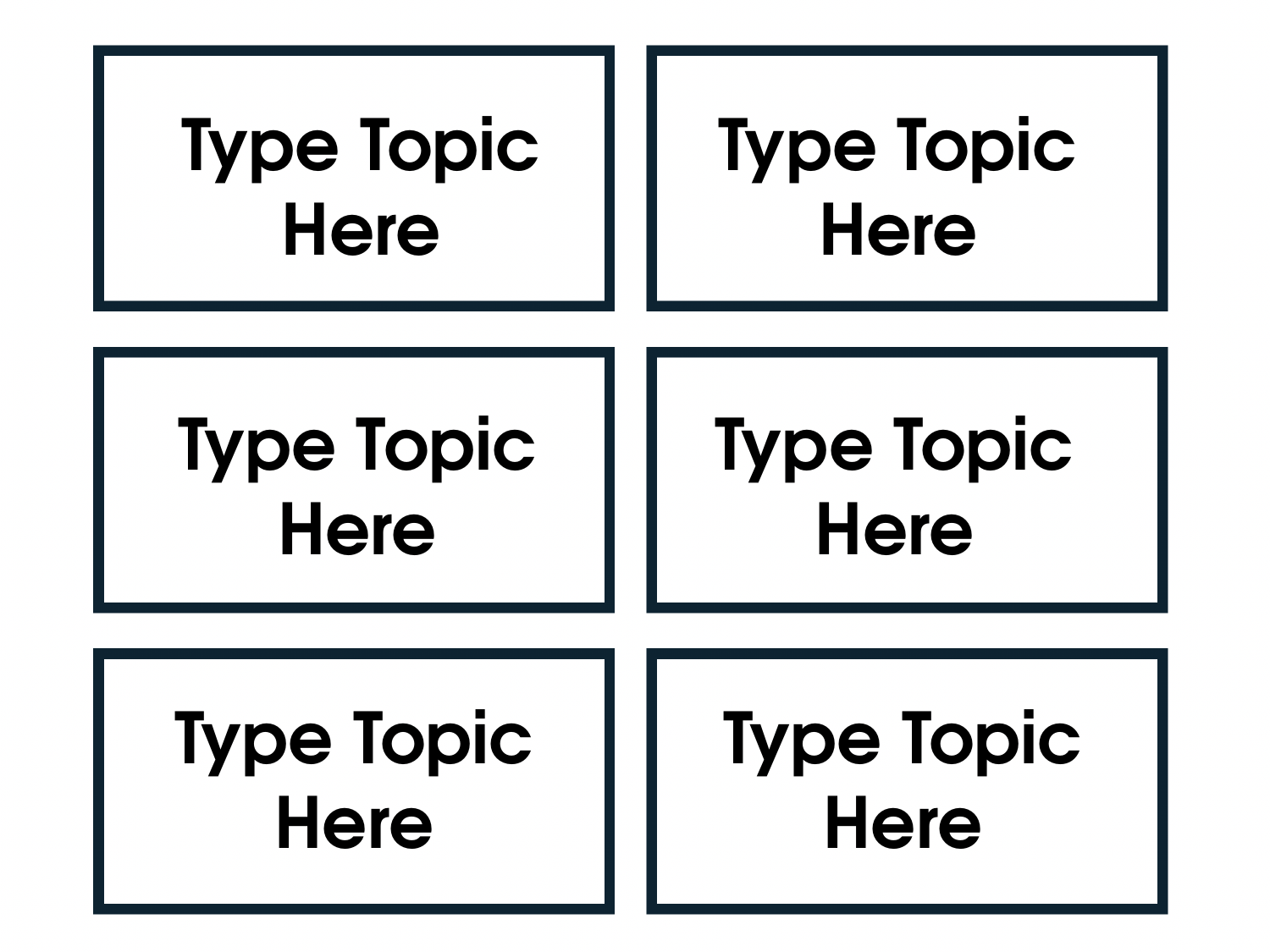

Type Topic Here
Type Topic Here
Type Topic Here
Type Topic Here
Type Topic Here
Type Topic Here